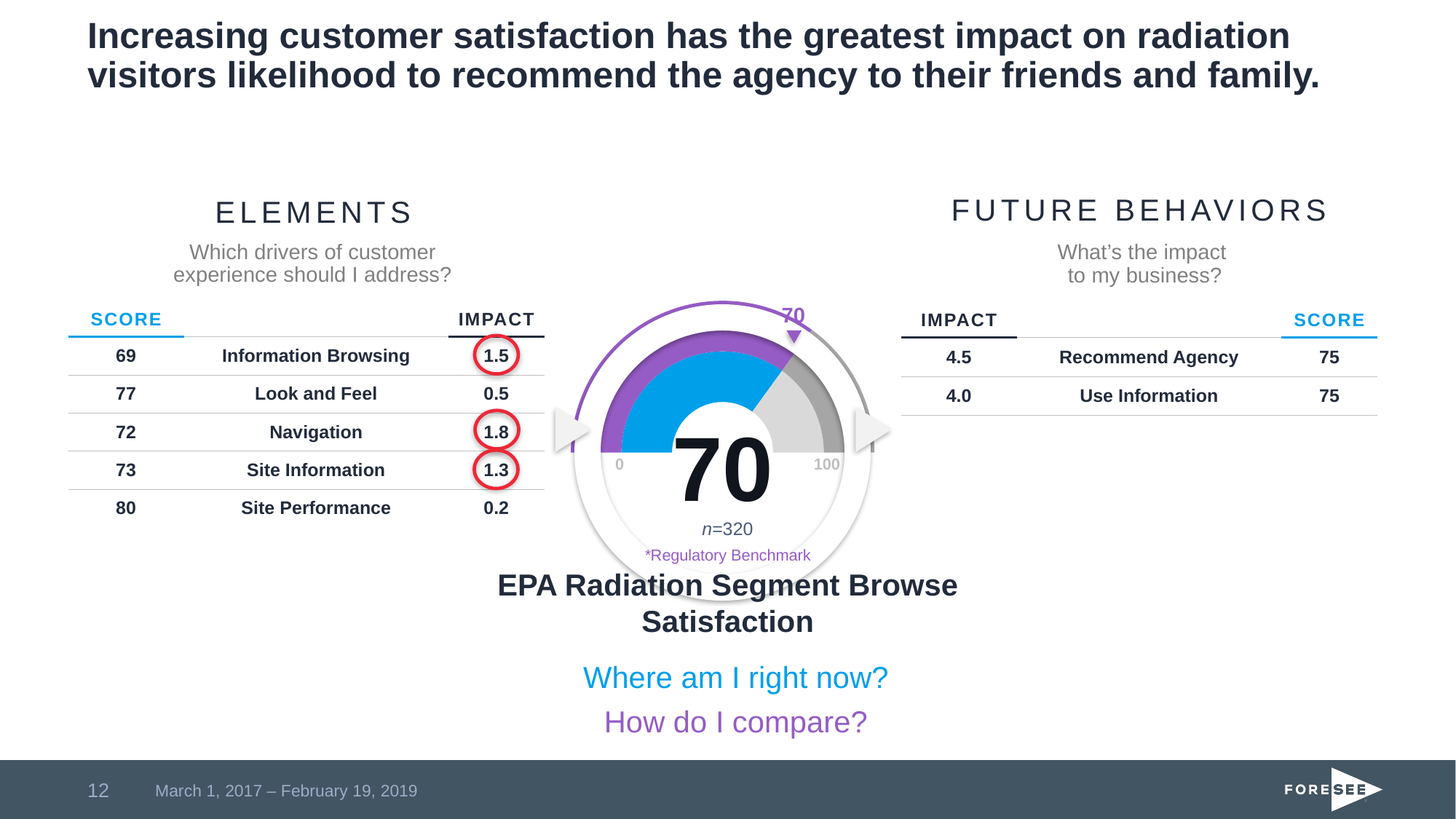

# Increasing customer satisfaction has the greatest impact on radiation visitors likelihood to recommend the agency to their friends and family.
ELEMENTS
FUTURE BEHAVIORS
Which drivers of customer experience should I address?
What’s the impact
to my business?

### Chart

| Category | Score (Blue) | Benchmark (Purple) |
|---|---|---|
| DO NOT CHANGE (keep at 100) | 100.0 | 100.0 |
| Score | 70.0 | 70.0 |
| 100 - Score | 30.0 | 30.0 |
70

70

0
100
Where am I right now?
How do I compare?
| SCORE |  | IMPACT |
| --- | --- | --- |
| 69 | Information Browsing | 1.5 |
| 77 | Look and Feel | 0.5 |
| 72 | Navigation | 1.8 |
| 73 | Site Information | 1.3 |
| 80 | Site Performance | 0.2 |
| IMPACT |  | SCORE |
| --- | --- | --- |
| 4.5 | Recommend Agency | 75 |
| 4.0 | Use Information | 75 |

n=320
*Regulatory Benchmark
EPA Radiation Segment Browse
Satisfaction
12
March 1, 2017 – February 19, 2019